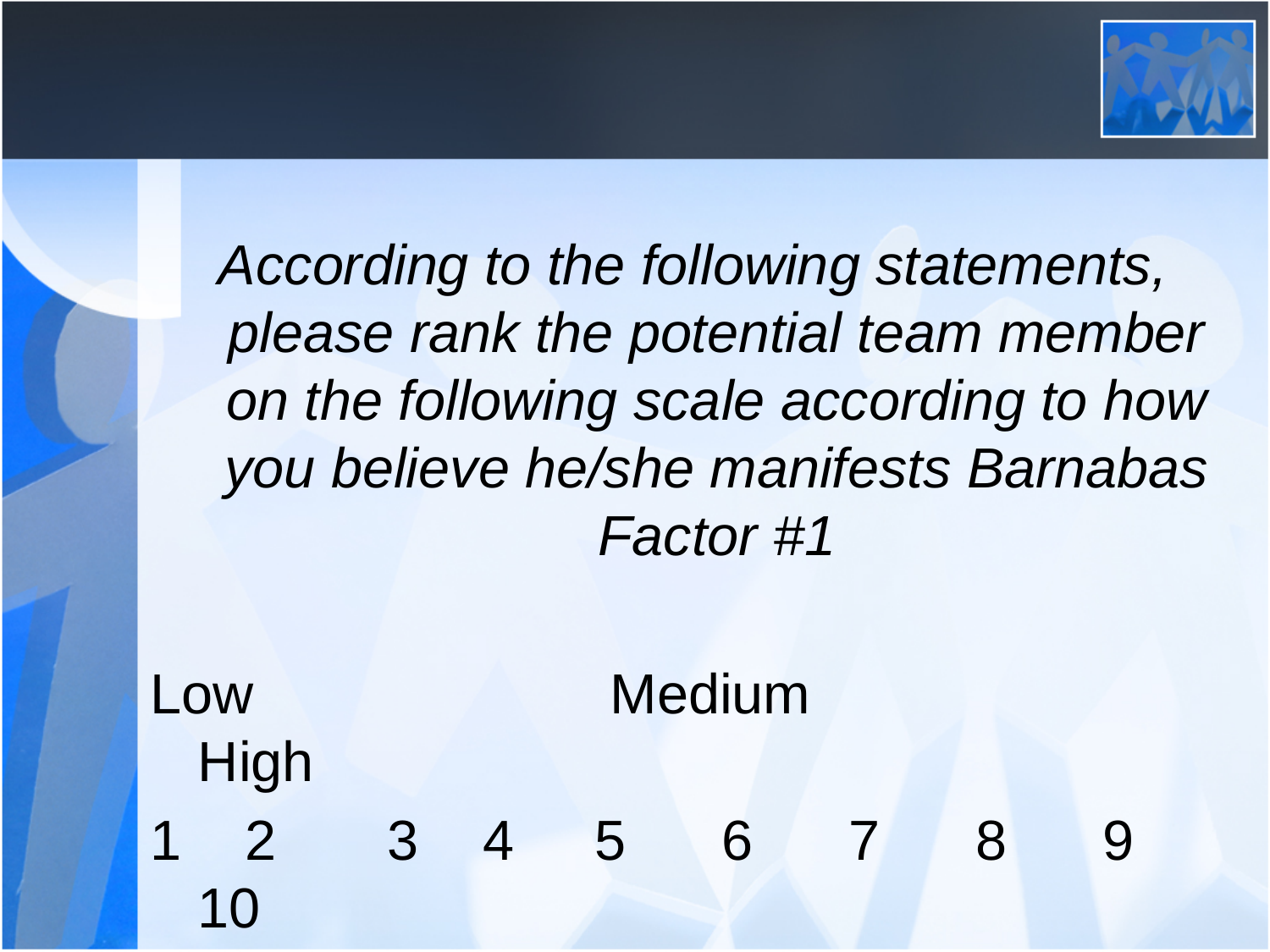

#
According to the following statements, please rank the potential team member on the following scale according to how you believe he/she manifests Barnabas Factor #1

Low			  Medium	                     High
1	   2	    3	  4	 5	 6	 7	 8	 9	10